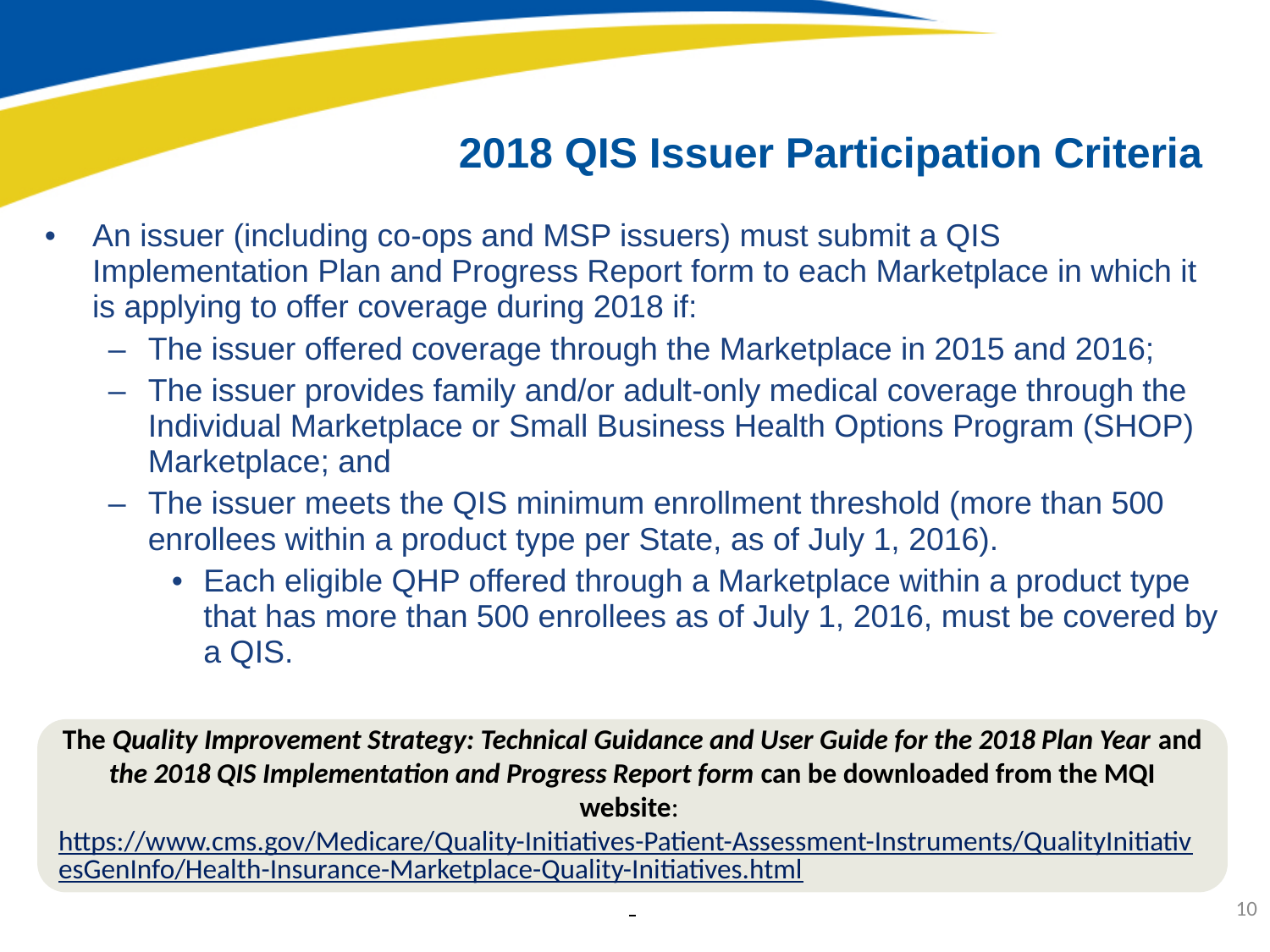

2018 QIS Issuer Participation Criteria
An issuer (including co-ops and MSP issuers) must submit a QIS Implementation Plan and Progress Report form to each Marketplace in which it is applying to offer coverage during 2018 if:
The issuer offered coverage through the Marketplace in 2015 and 2016;
The issuer provides family and/or adult-only medical coverage through the Individual Marketplace or Small Business Health Options Program (SHOP) Marketplace; and
The issuer meets the QIS minimum enrollment threshold (more than 500 enrollees within a product type per State, as of July 1, 2016).
Each eligible QHP offered through a Marketplace within a product type that has more than 500 enrollees as of July 1, 2016, must be covered by a QIS.
The Quality Improvement Strategy: Technical Guidance and User Guide for the 2018 Plan Year and the 2018 QIS Implementation and Progress Report form can be downloaded from the MQI website: https://www.cms.gov/Medicare/Quality-Initiatives-Patient-Assessment-Instruments/QualityInitiativesGenInfo/Health-Insurance-Marketplace-Quality-Initiatives.html
10